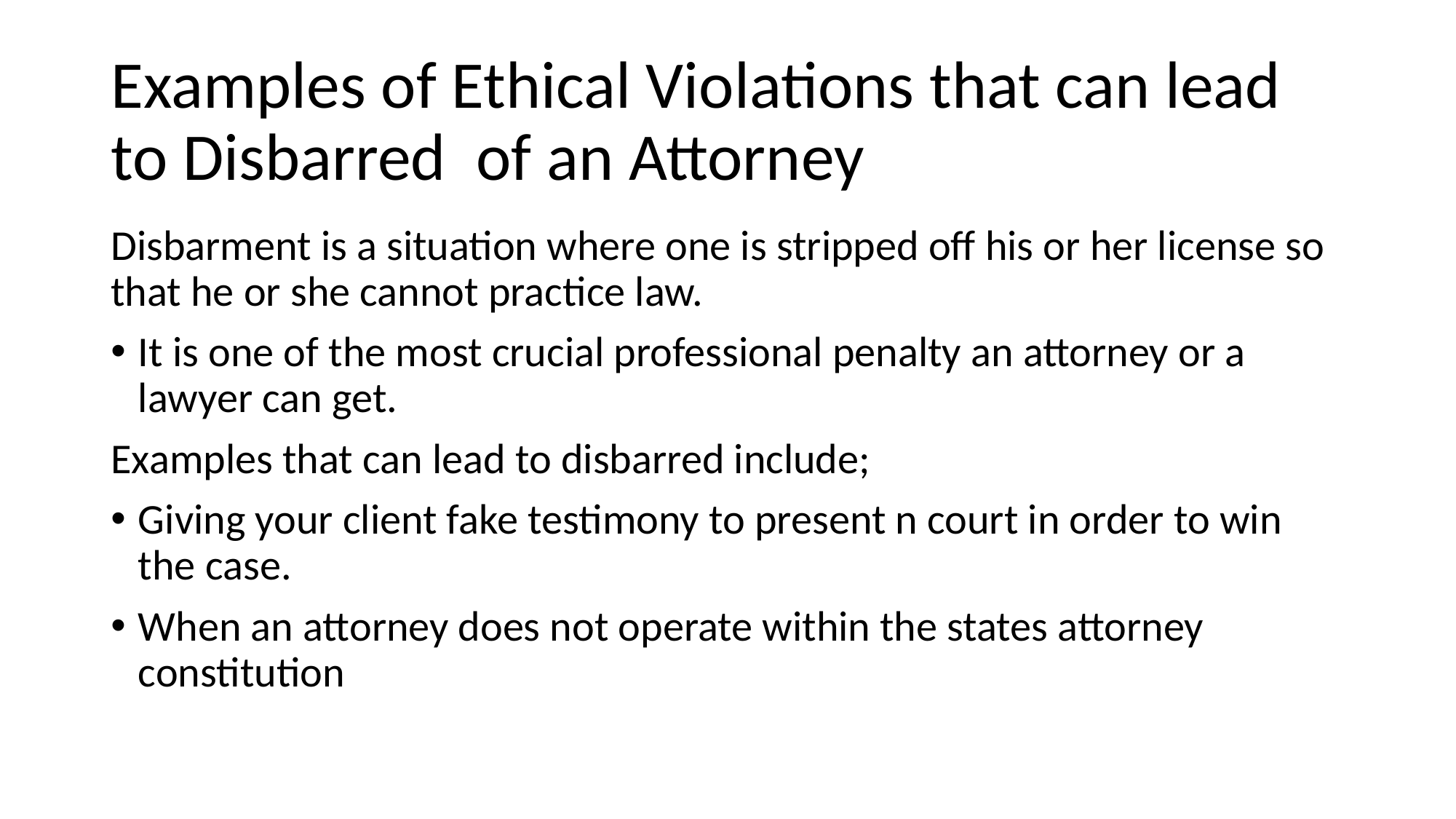

# Examples of Ethical Violations that can lead to Disbarred  of an Attorney
Disbarment is a situation where one is stripped off his or her license so that he or she cannot practice law.
It is one of the most crucial professional penalty an attorney or a lawyer can get.
Examples that can lead to disbarred include;
Giving your client fake testimony to present n court in order to win the case.
When an attorney does not operate within the states attorney constitution